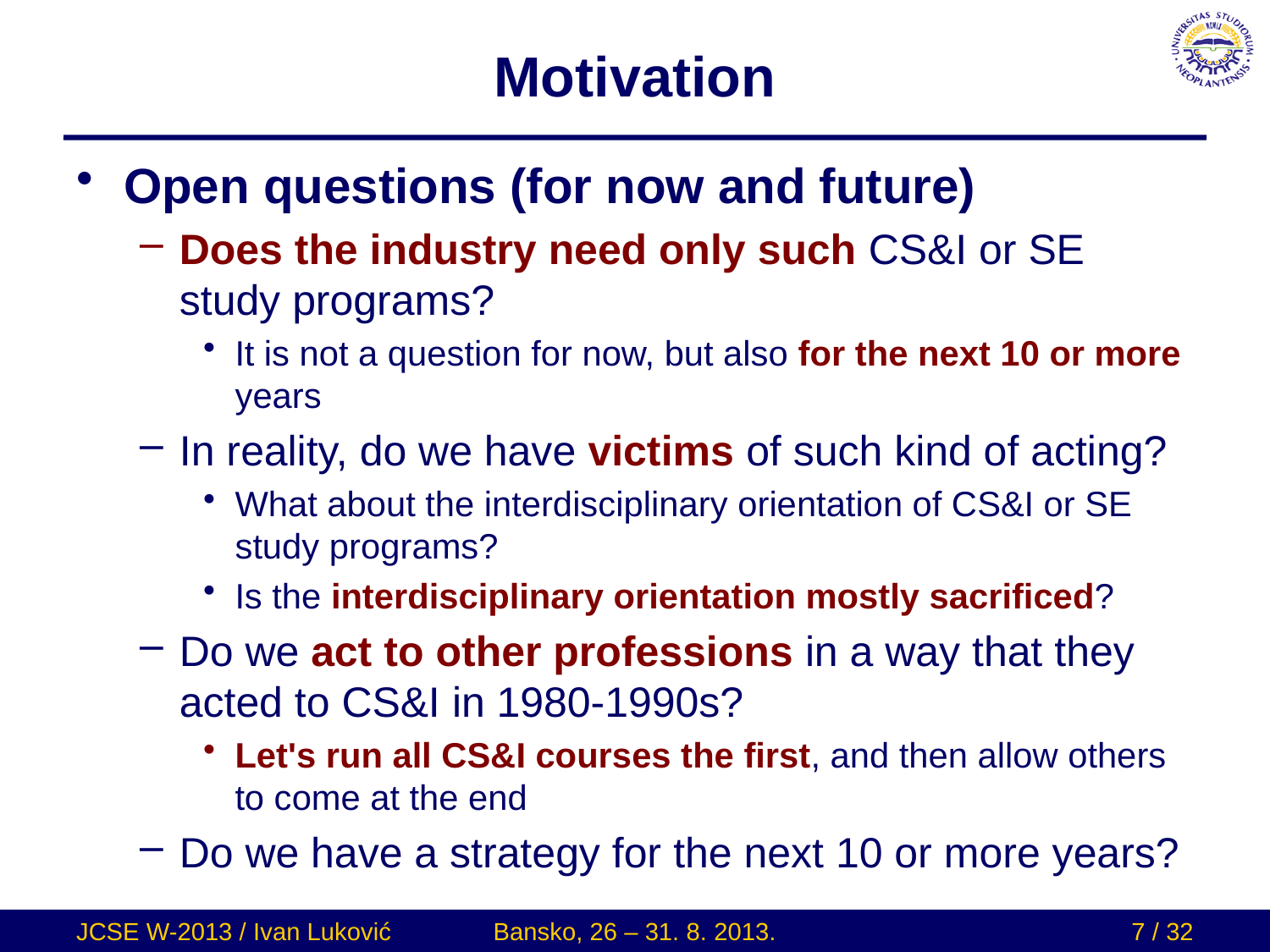

# Motivation
Open questions (for now and future)
Does the industry need only such CS&I or SE study programs?
It is not a question for now, but also for the next 10 or more years
In reality, do we have victims of such kind of acting?
What about the interdisciplinary orientation of CS&I or SE study programs?
Is the interdisciplinary orientation mostly sacrificed?
Do we act to other professions in a way that they acted to CS&I in 1980-1990s?
Let's run all CS&I courses the first, and then allow others to come at the end
Do we have a strategy for the next 10 or more years?
JCSE W-2013 / Ivan Luković
Bansko, 26 – 31. 8. 2013.
7 / 32